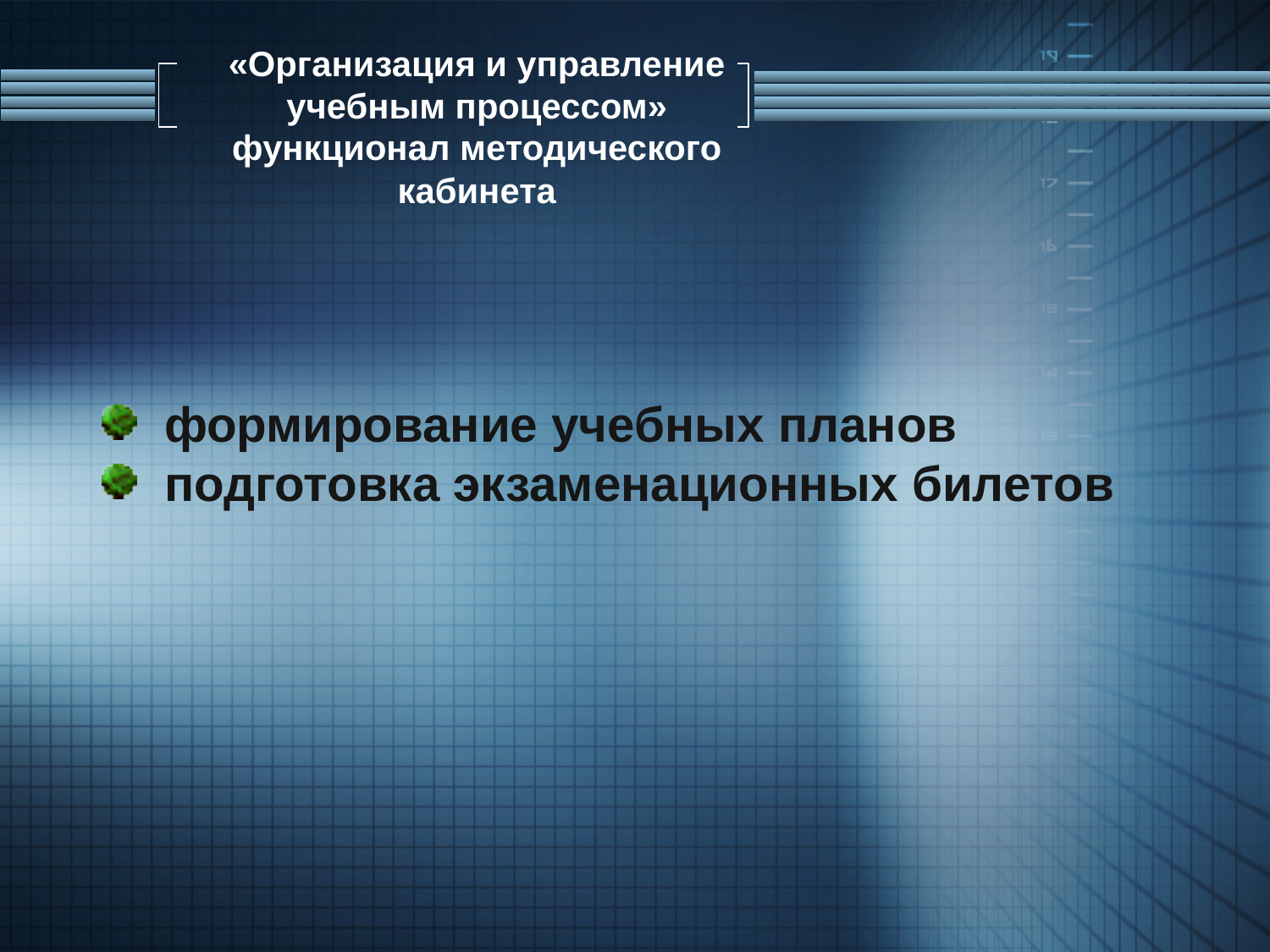

# «Организация и управление учебным процессом» функционал методического кабинета
формирование учебных планов
подготовка экзаменационных билетов